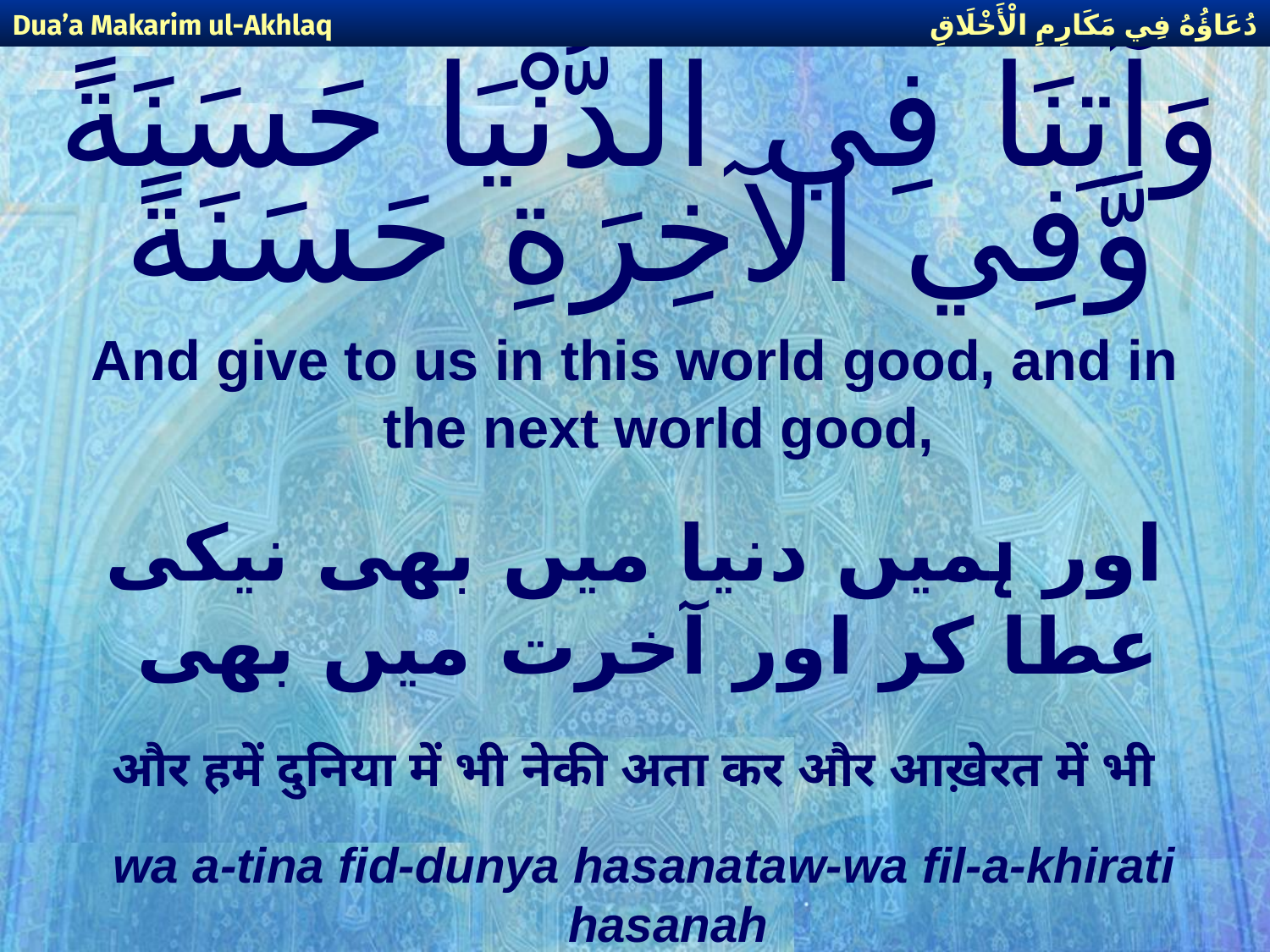

دُعَاؤُهُ فِي مَكَارِمِ الْأَخْلَاقِ
Dua’a Makarim ul-Akhlaq
# وَآتِنَا فِي الدُّنْيَا حَسَنَةً وَّفِي الآخِرَةِ حَسَنَةً
And give to us in this world good, and in the next world good,
اور ہمیں دنیا میں بھی نیكی عطا كر اور آخرت میں بھی
और हमें दुनिया में भी नेकी अता कर और आख़ेरत में भी
wa a-tina fid-dunya hasanataw-wa fil-a-khirati hasanah